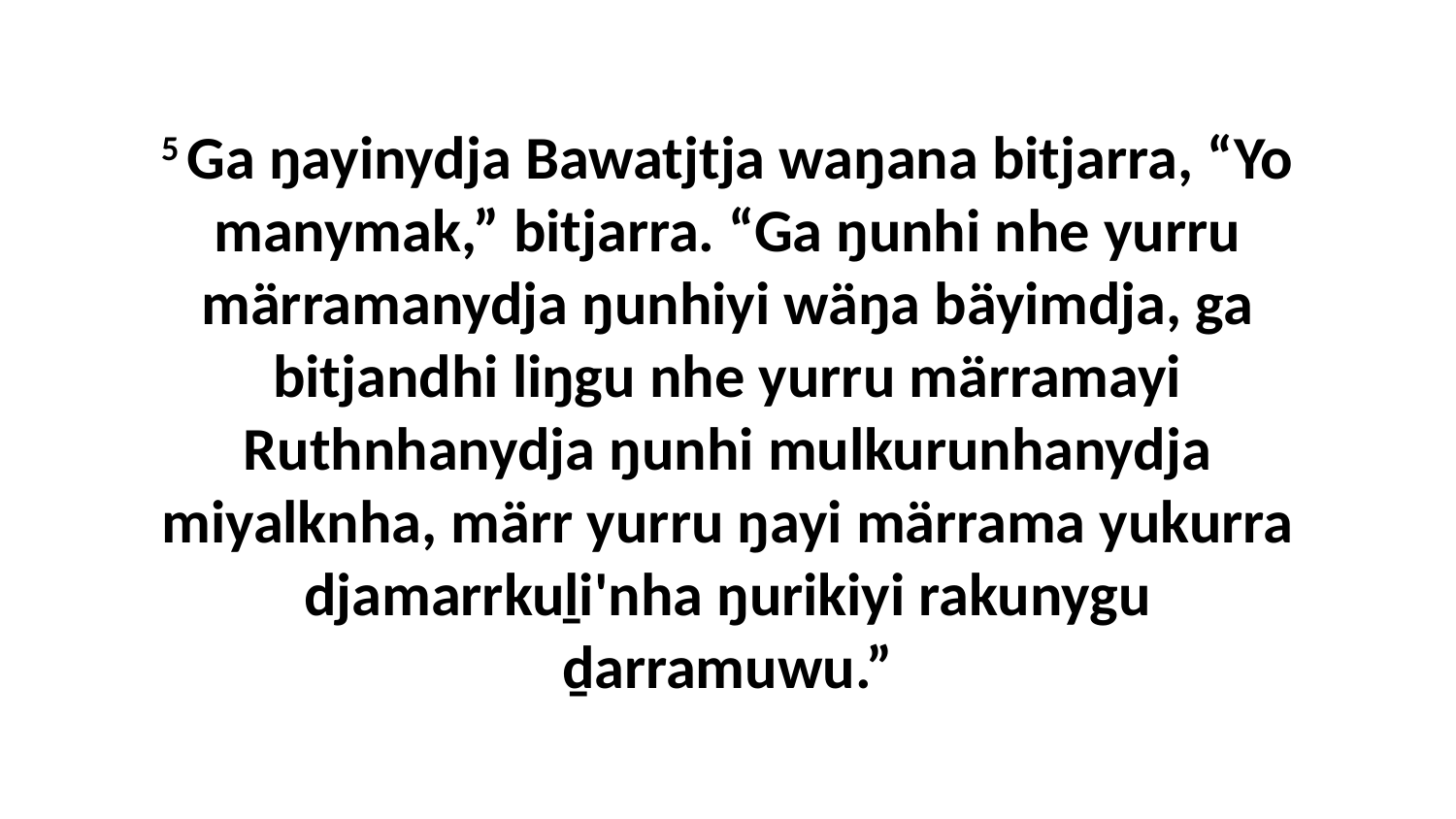

5 Ga ŋayinydja Bawatjtja waŋana bitjarra, “Yo manymak,” bitjarra. “Ga ŋunhi nhe yurru märramanydja ŋunhiyi wäŋa bäyimdja, ga bitjandhi liŋgu nhe yurru märramayi Ruthnhanydja ŋunhi mulkurunhanydja miyalknha, märr yurru ŋayi märrama yukurra djamarrkuḻi'nha ŋurikiyi rakunygu ḏarramuwu.”